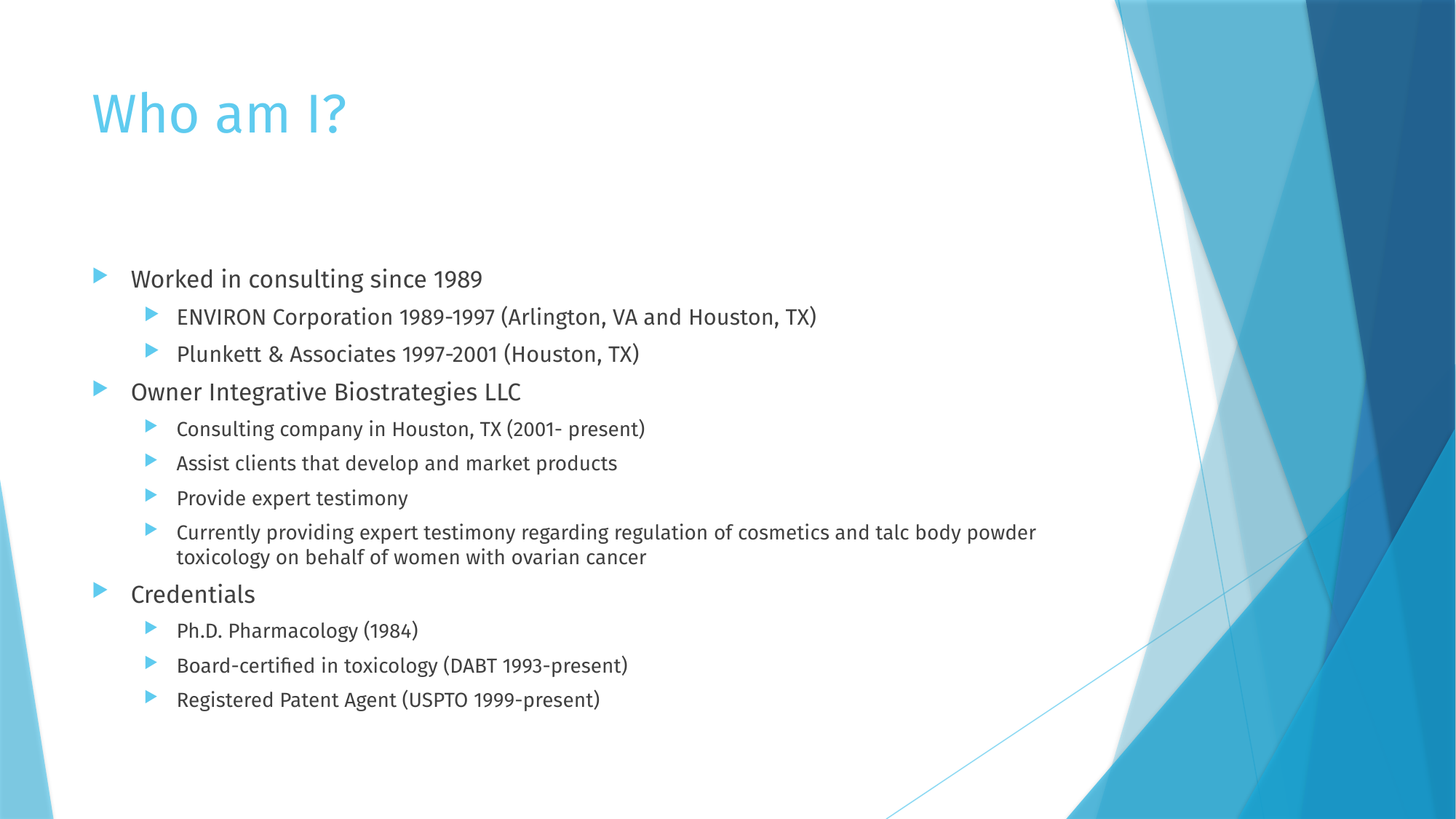

# Who am I?
Worked in consulting since 1989
ENVIRON Corporation 1989-1997 (Arlington, VA and Houston, TX)
Plunkett & Associates 1997-2001 (Houston, TX)
Owner Integrative Biostrategies LLC
Consulting company in Houston, TX (2001- present)
Assist clients that develop and market products
Provide expert testimony
Currently providing expert testimony regarding regulation of cosmetics and talc body powder toxicology on behalf of women with ovarian cancer
Credentials
Ph.D. Pharmacology (1984)
Board-certified in toxicology (DABT 1993-present)
Registered Patent Agent (USPTO 1999-present)